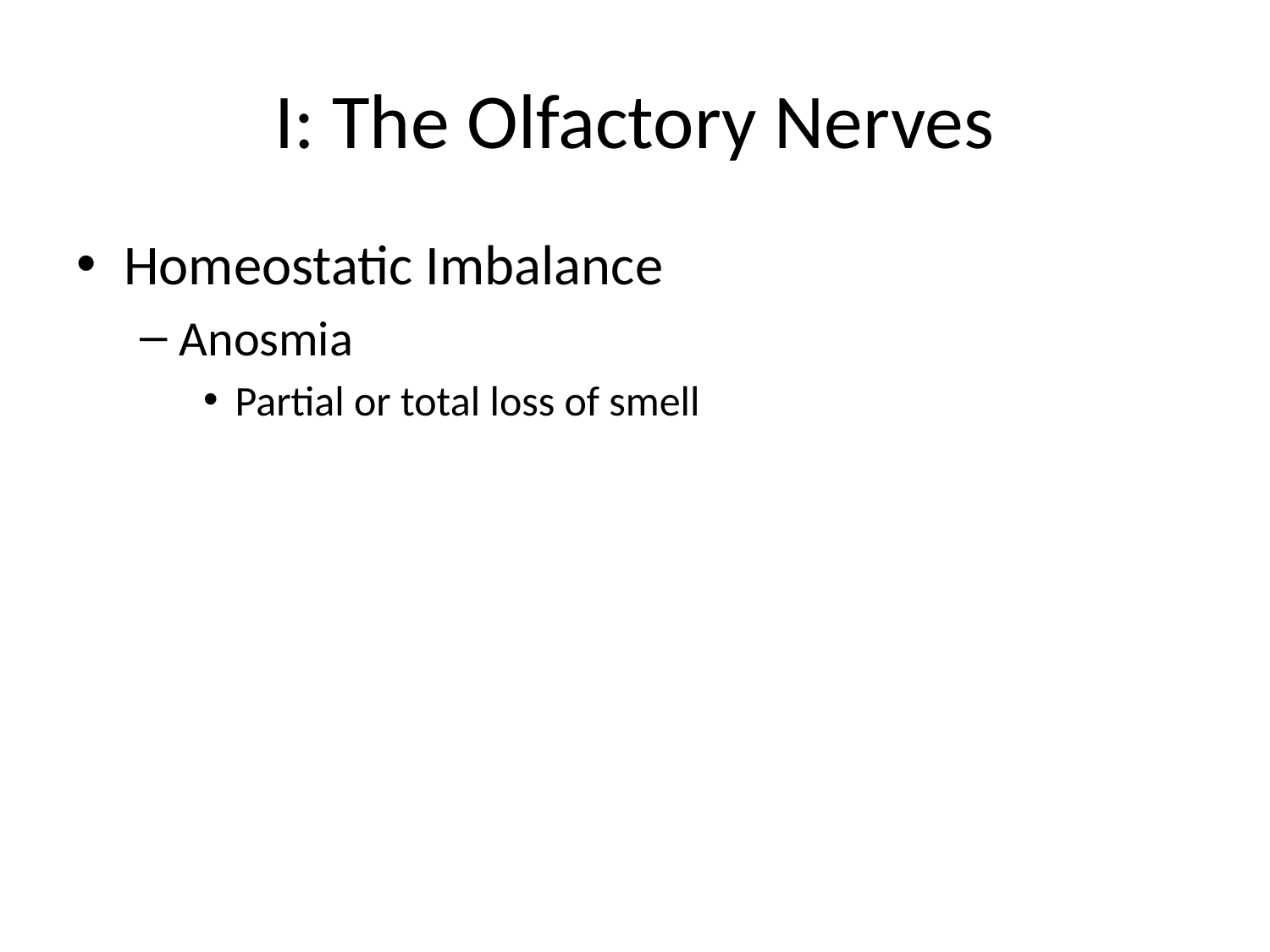

# I: The Olfactory Nerves
Homeostatic Imbalance
Anosmia
Partial or total loss of smell